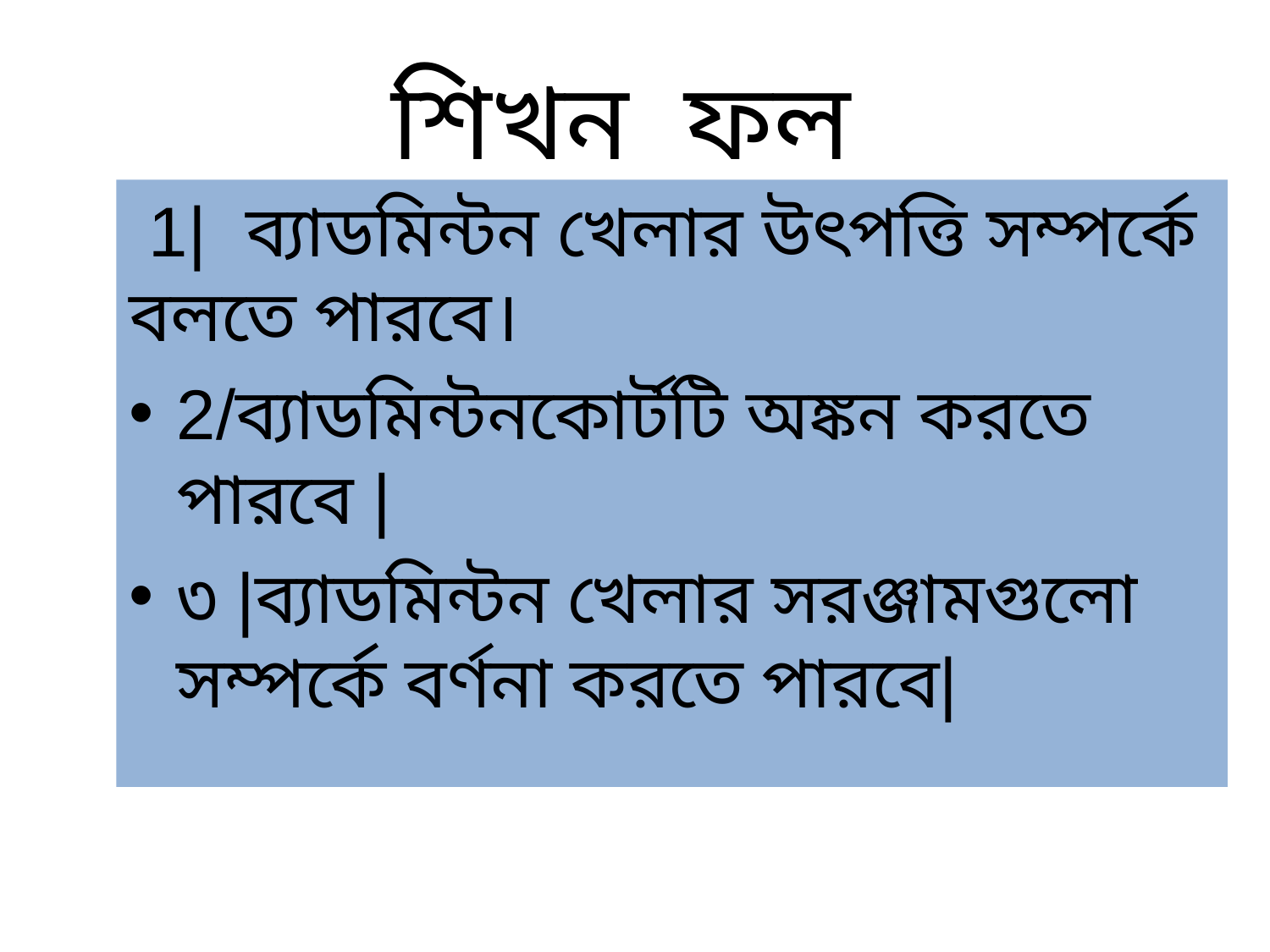

# শিখন  ফল
 1|  ব্যাডমিন্টন খেলার উৎপত্তি সম্পর্কে বলতে পারবে।
2/ব্যাডমিন্টনকোর্টটি অঙ্কন করতে পারবে |
৩ |ব্যাডমিন্টন খেলার সরঞ্জামগুলো সম্পর্কে বর্ণনা করতে পারবে|